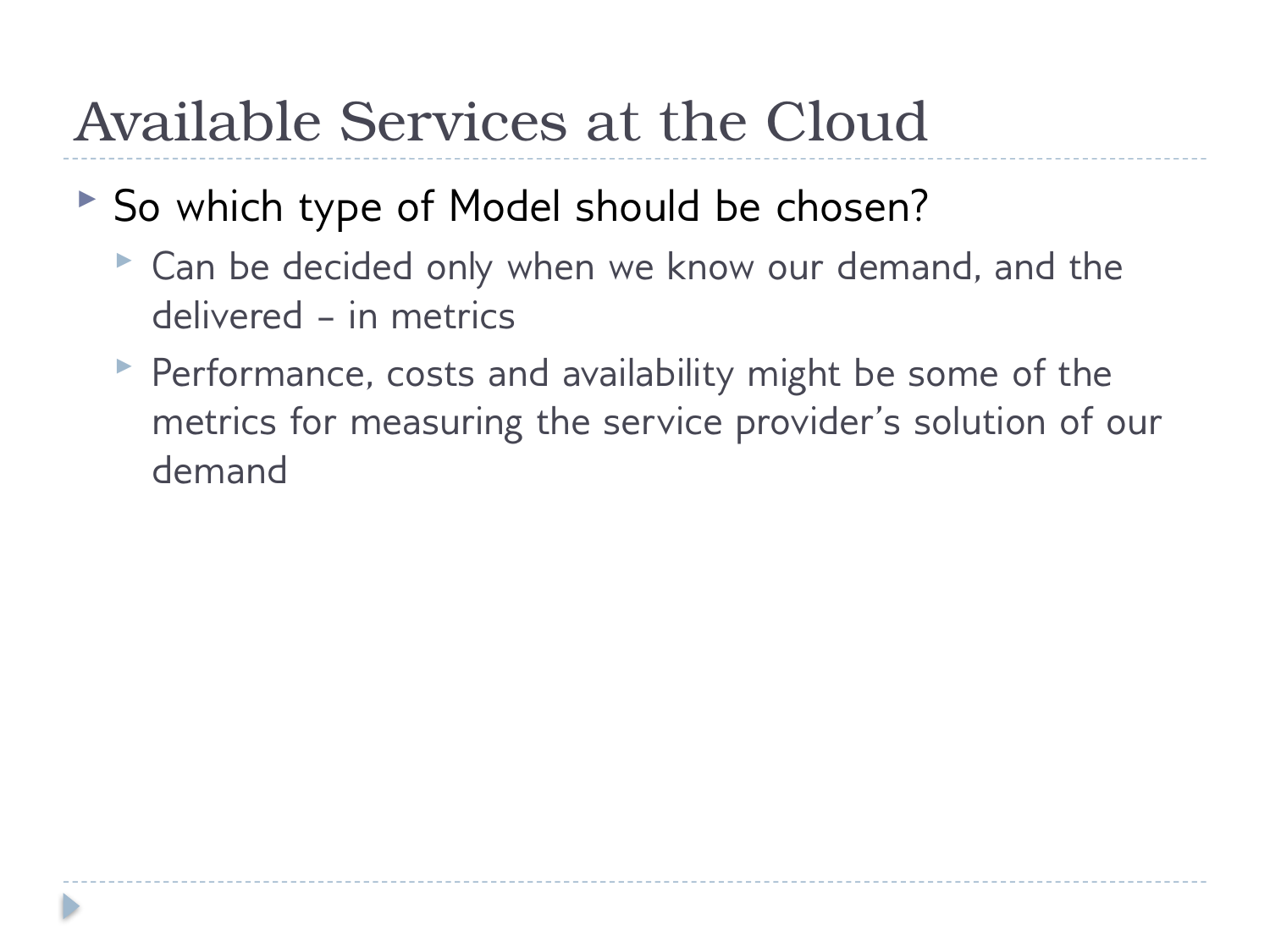

# Available Services at the Cloud
So which type of Model should be chosen?
Can be decided only when we know our demand, and the delivered – in metrics
Performance, costs and availability might be some of the metrics for measuring the service provider’s solution of our demand